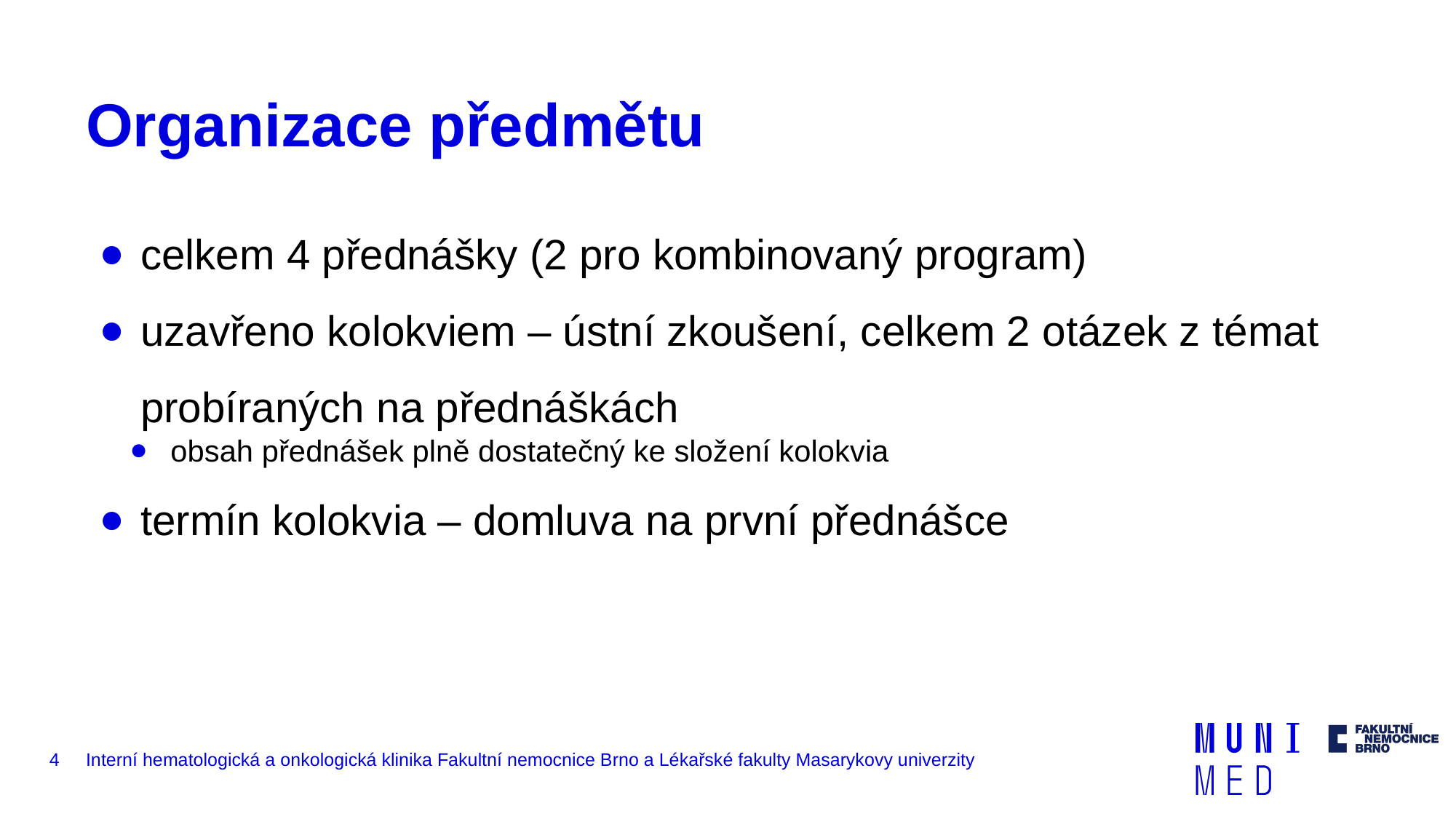

# Organizace předmětu
celkem 4 přednášky (2 pro kombinovaný program)
uzavřeno kolokviem – ústní zkoušení, celkem 2 otázek z témat probíraných na přednáškách
obsah přednášek plně dostatečný ke složení kolokvia
termín kolokvia – domluva na první přednášce

4
Interní hematologická a onkologická klinika Fakultní nemocnice Brno a Lékařské fakulty Masarykovy univerzity